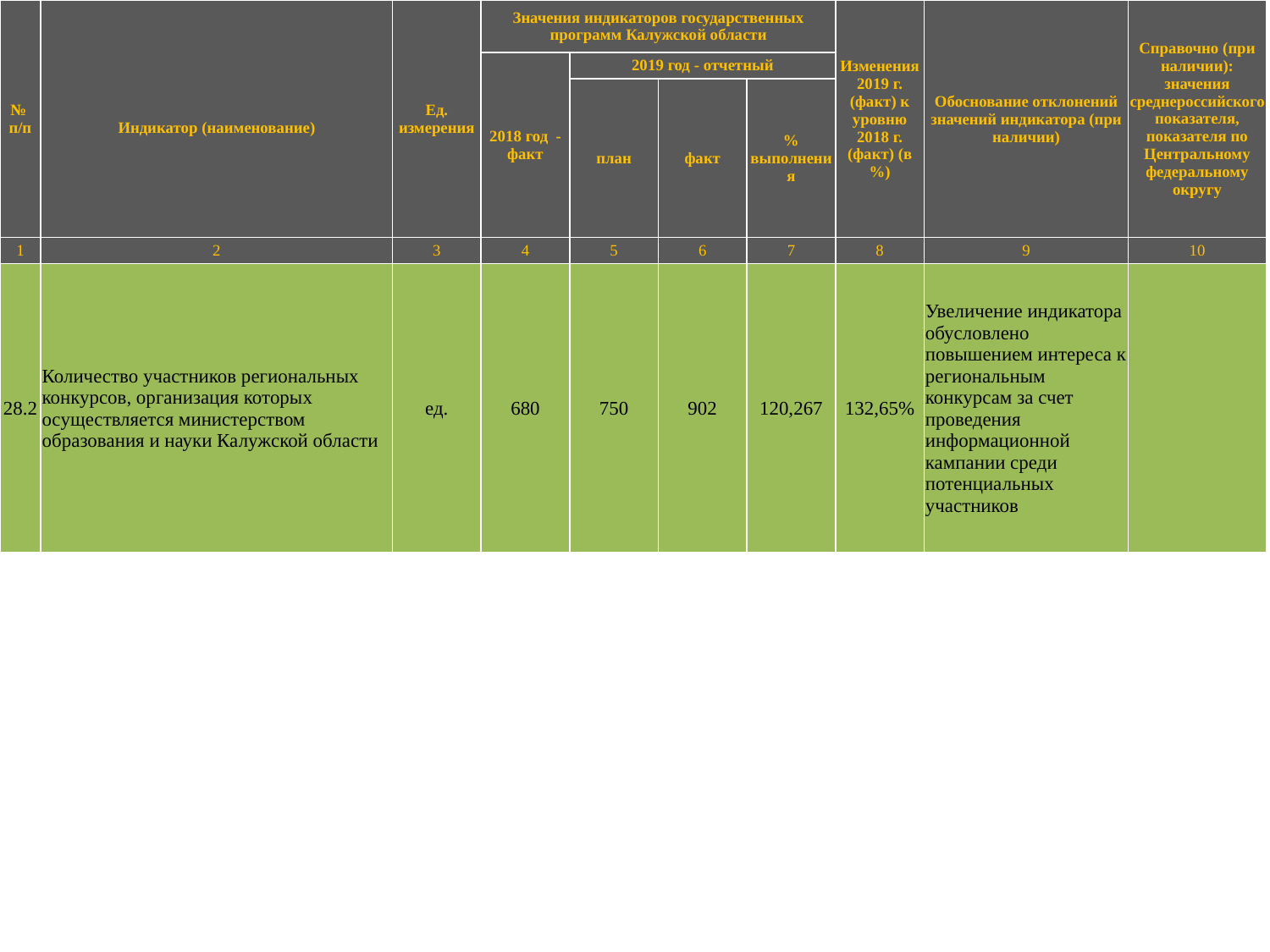

| № п/п | Индикатор (наименование) | Ед. измерения | Значения индикаторов государственных программ Калужской области |  |  |  | Изменения 2019 г. (факт) к уровню 2018 г. (факт) (в %) | Обоснование отклонений значений индикатора (при наличии) | Справочно (при наличии): значения среднероссийского показателя, показателя по Центральному федеральному округу |
| --- | --- | --- | --- | --- | --- | --- | --- | --- | --- |
|  |  |  | 2018 год - факт | 2019 год - отчетный |  |  |  |  |  |
|  |  |  |  | план | факт | % выполнения |  |  |  |
| 1 | 2 | 3 | 4 | 5 | 6 | 7 | 8 | 9 | 10 |
| 28.2 | Количество участников региональных конкурсов, организация которых осуществляется министерством образования и науки Калужской области | ед. | 680 | 750 | 902 | 120,267 | 132,65% | Увеличение индикатора обусловлено повышением интереса к региональным конкурсам за счет проведения информационной кампании среди потенциальных участников |  |